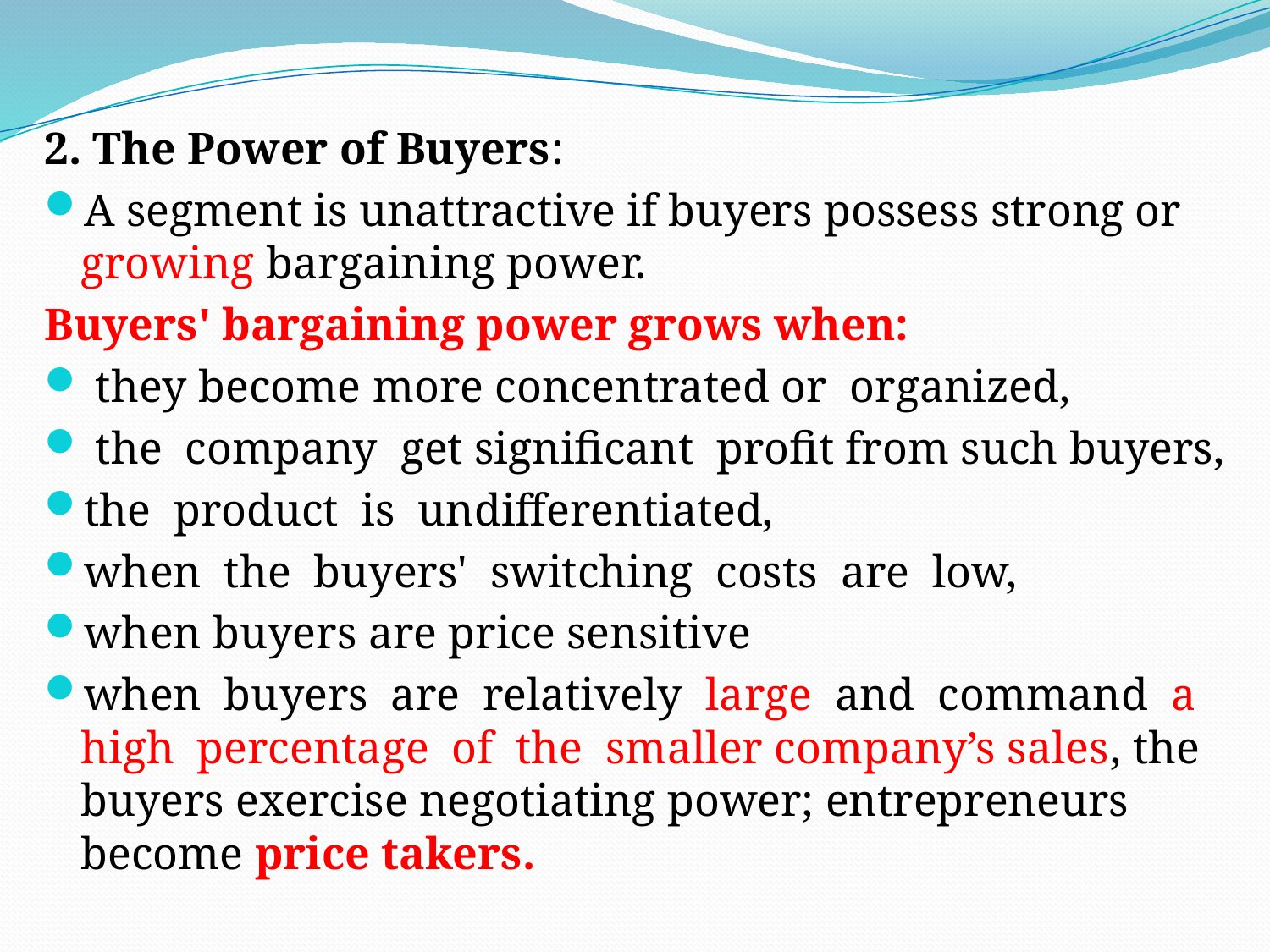

2. The Power of Buyers:
A segment is unattractive if buyers possess strong or growing bargaining power.
Buyers' bargaining power grows when:
 they become more concentrated or  organized,
 the  company  get significant  profit from such buyers,
the  product  is  undifferentiated,
when  the  buyers'  switching  costs  are  low,
when buyers are price sensitive
when  buyers  are  relatively  large  and  command  a  high  percentage  of  the  smaller company’s sales, the buyers exercise negotiating power; entrepreneurs become price takers.